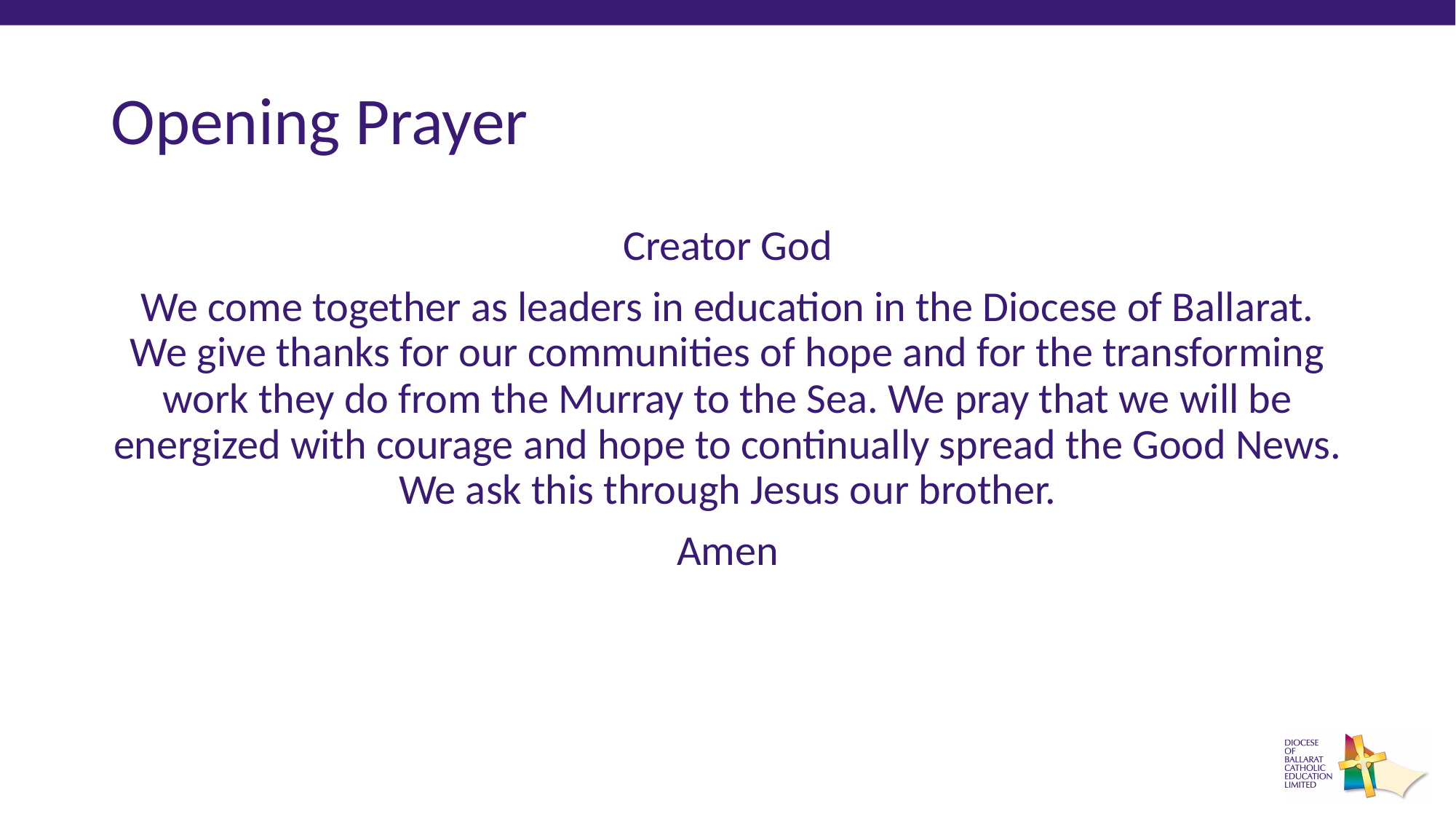

# Opening Prayer
Creator God
We come together as leaders in education in the Diocese of Ballarat. We give thanks for our communities of hope and for the transforming work they do from the Murray to the Sea. We pray that we will be energized with courage and hope to continually spread the Good News. We ask this through Jesus our brother.
Amen